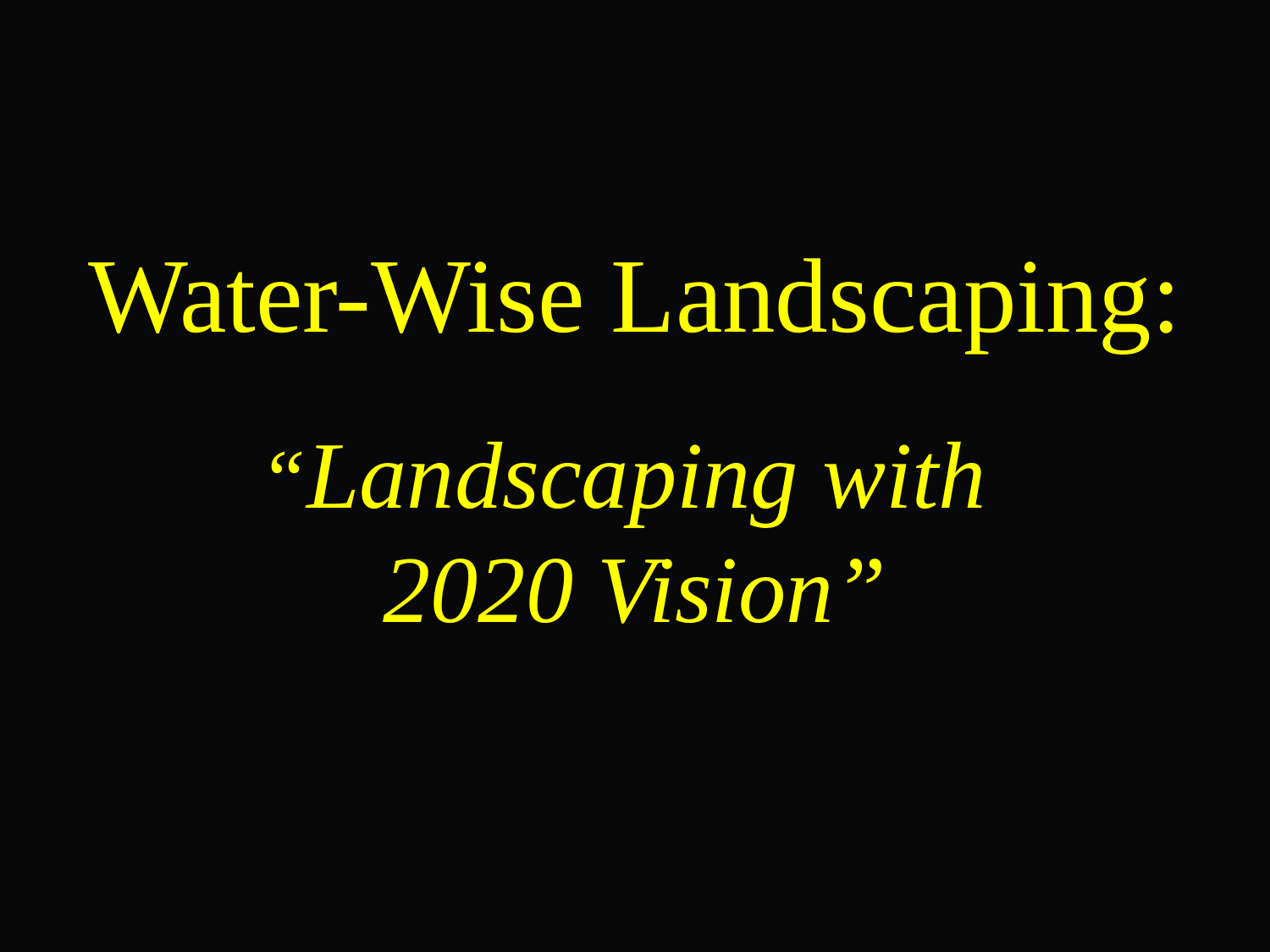

# Water-Wise Landscaping: “Landscaping with 2020 Vision”